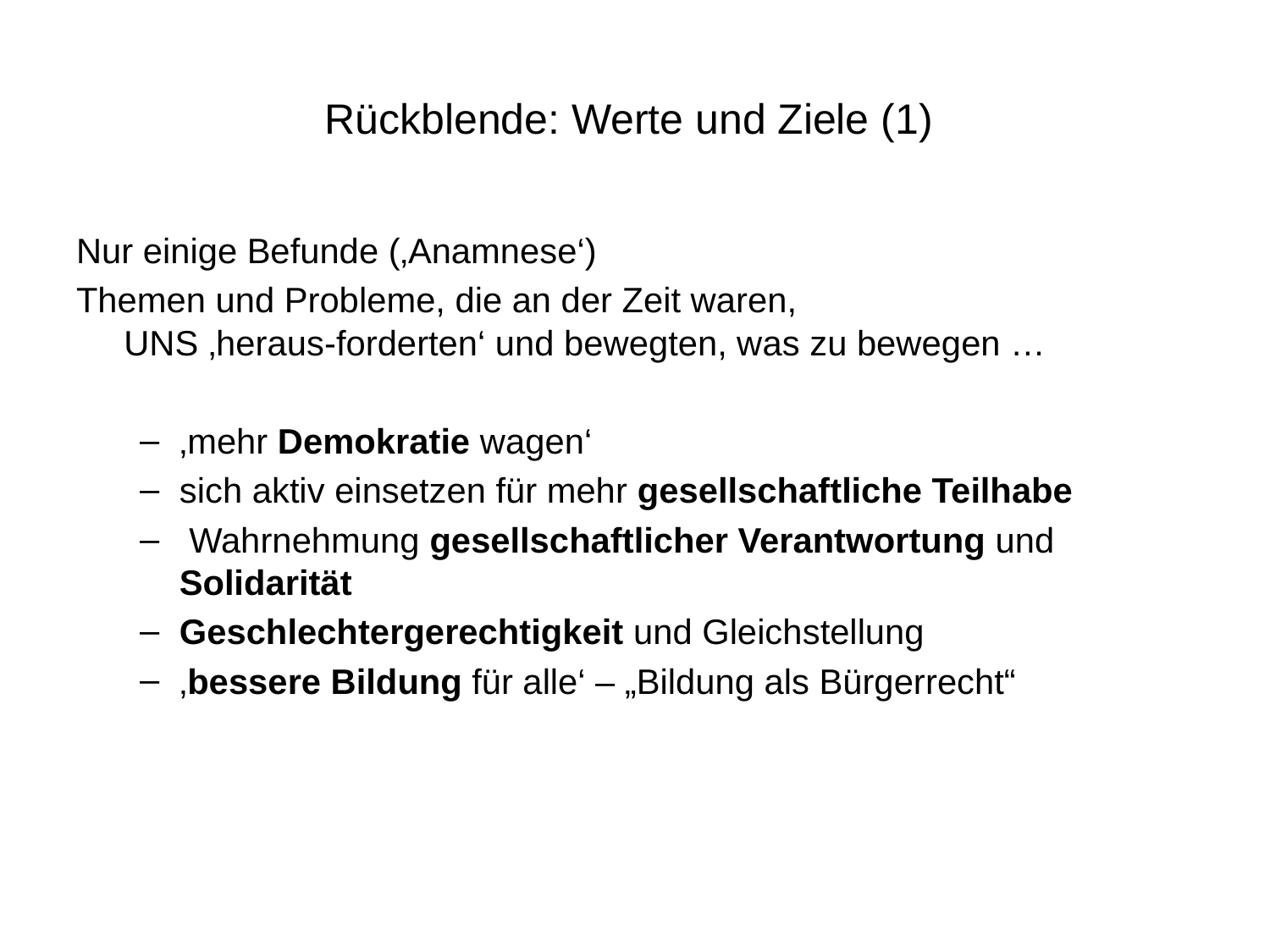

# Rückblende: Werte und Ziele (1)
Nur einige Befunde (‚Anamnese‘)
Themen und Probleme, die an der Zeit waren,
UNS ‚heraus-forderten‘ und bewegten, was zu bewegen …

‚mehr Demokratie wagen‘
sich aktiv einsetzen für mehr gesellschaftliche Teilhabe
 Wahrnehmung gesellschaftlicher Verantwortung und Solidarität
Geschlechtergerechtigkeit und Gleichstellung
‚bessere Bildung für alle‘ – „Bildung als Bürgerrecht“